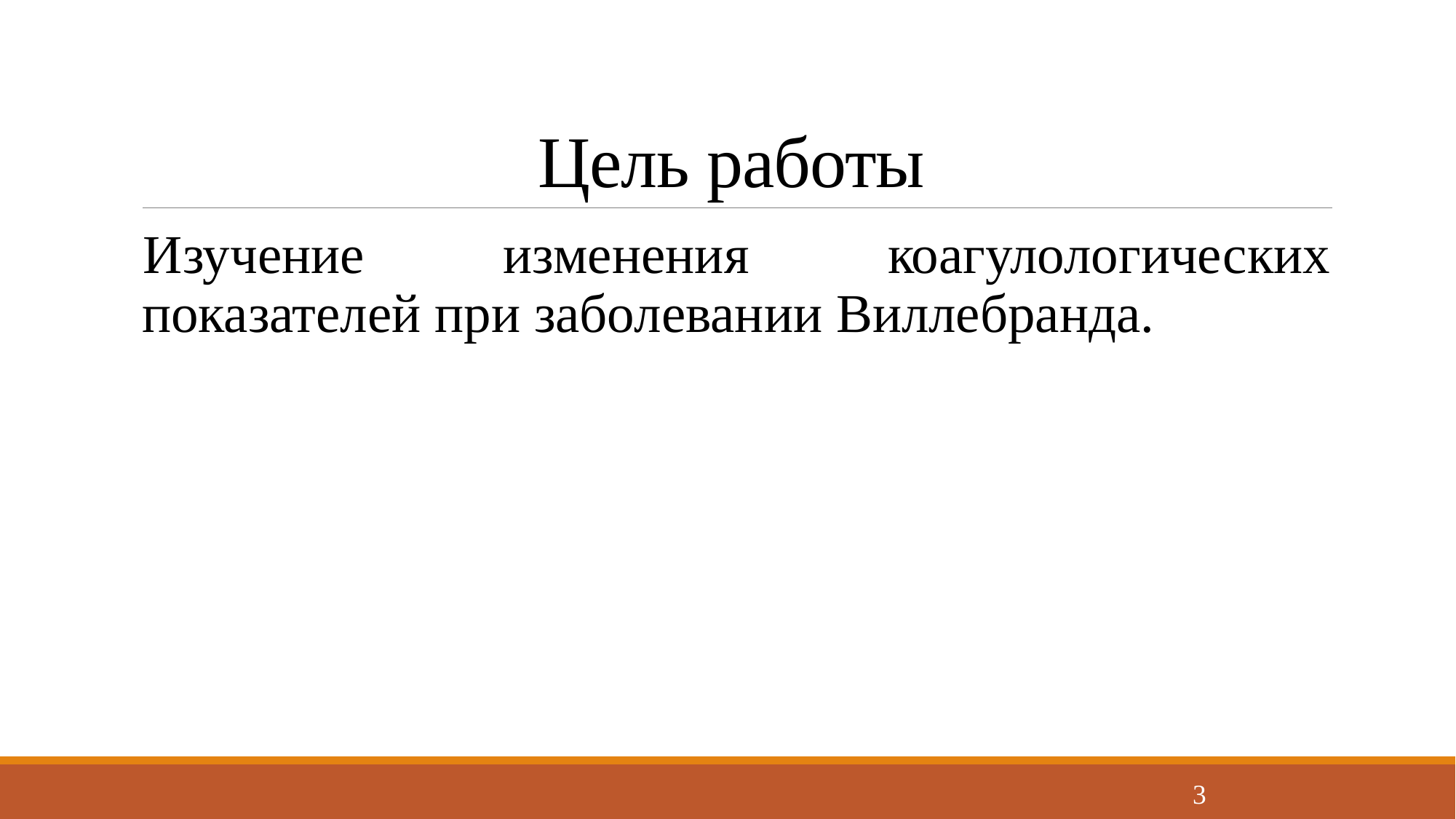

# Цель работы
Изучение изменения коагулологических показателей при заболевании Виллебранда.
3